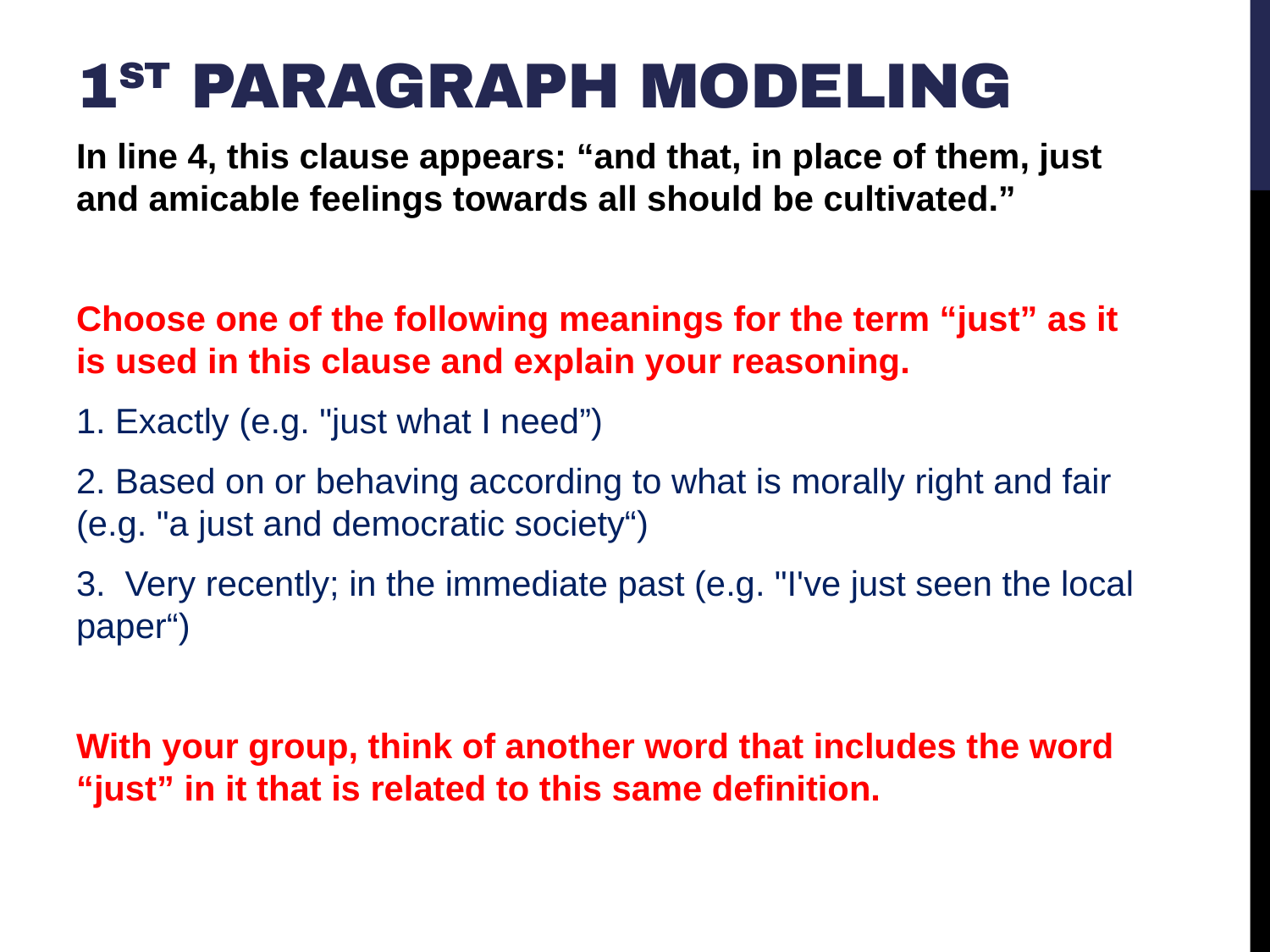

# 1st paragraph modeling
In line 4, this clause appears: “and that, in place of them, just and amicable feelings towards all should be cultivated.”

Choose one of the following meanings for the term “just” as it is used in this clause and explain your reasoning.
 Exactly (e.g. "just what I need”)
 Based on or behaving according to what is morally right and fair (e.g. "a just and democratic society“)
  Very recently; in the immediate past (e.g. "I've just seen the local paper“)

With your group, think of another word that includes the word “just” in it that is related to this same definition.